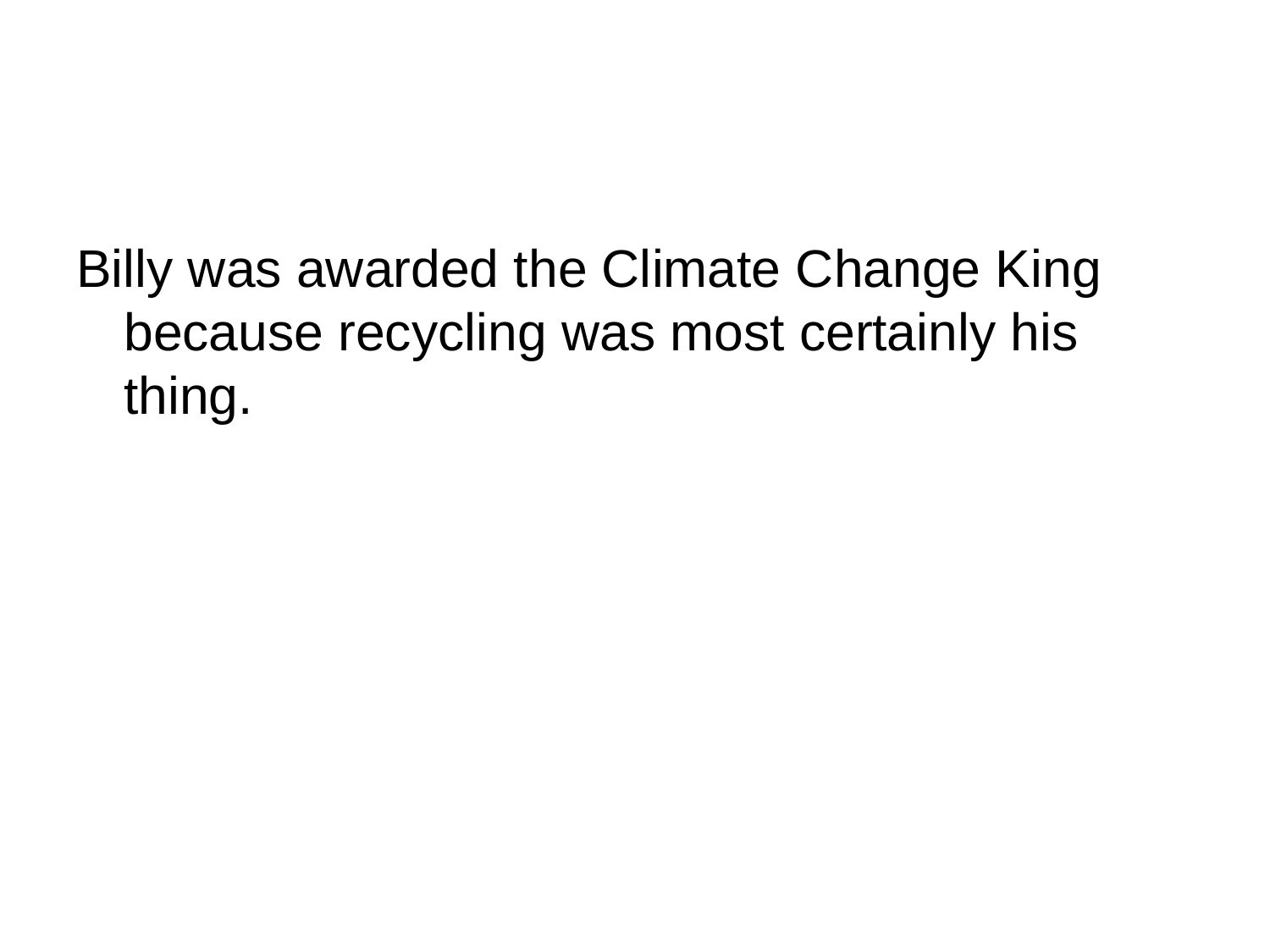

Billy was awarded the Climate Change King because recycling was most certainly his thing.